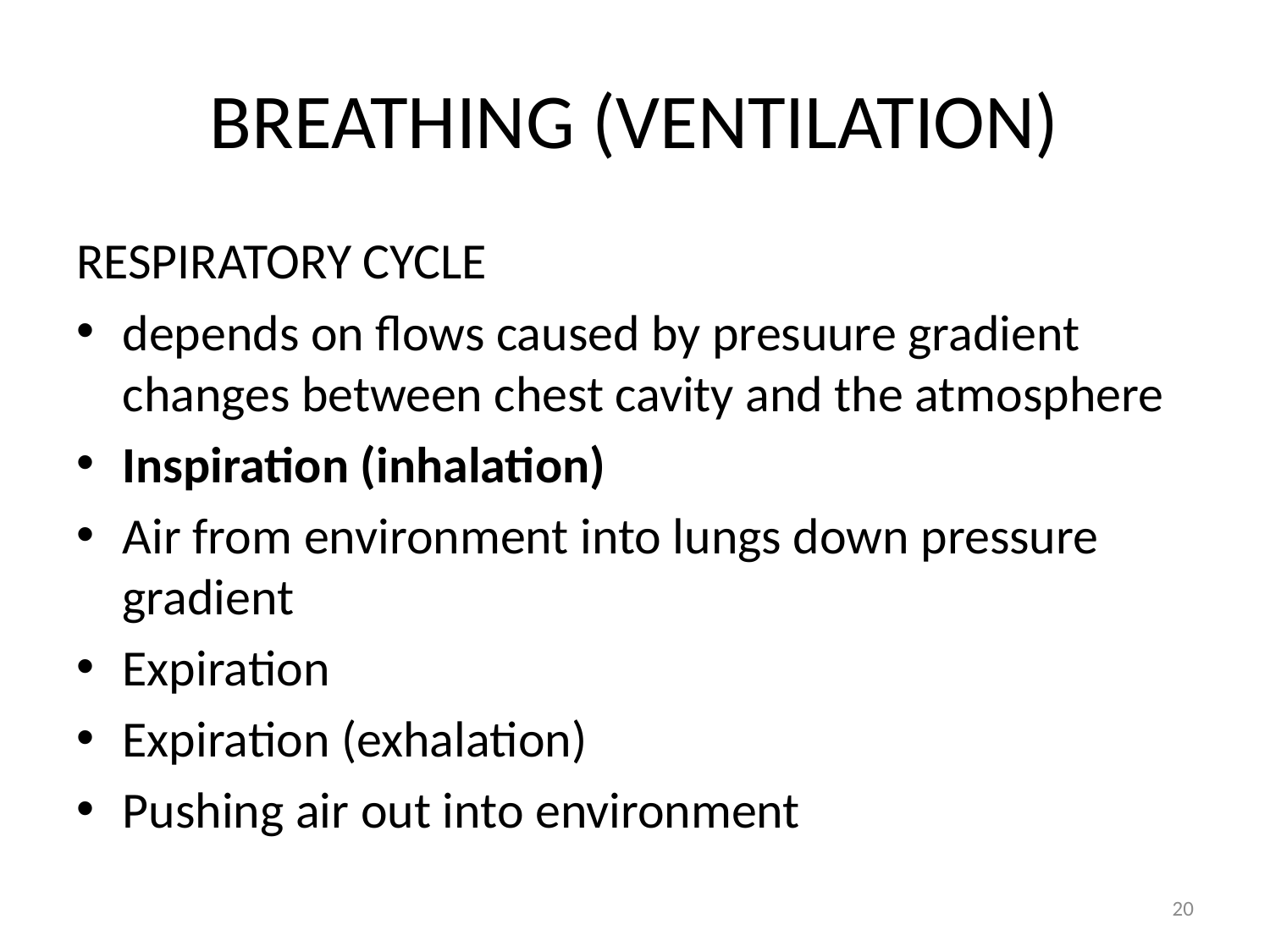

# BREATHING (VENTILATION)
RESPIRATORY CYCLE
depends on flows caused by presuure gradient changes between chest cavity and the atmosphere
Inspiration (inhalation)
Air from environment into lungs down pressure gradient
Expiration
Expiration (exhalation)
Pushing air out into environment

20